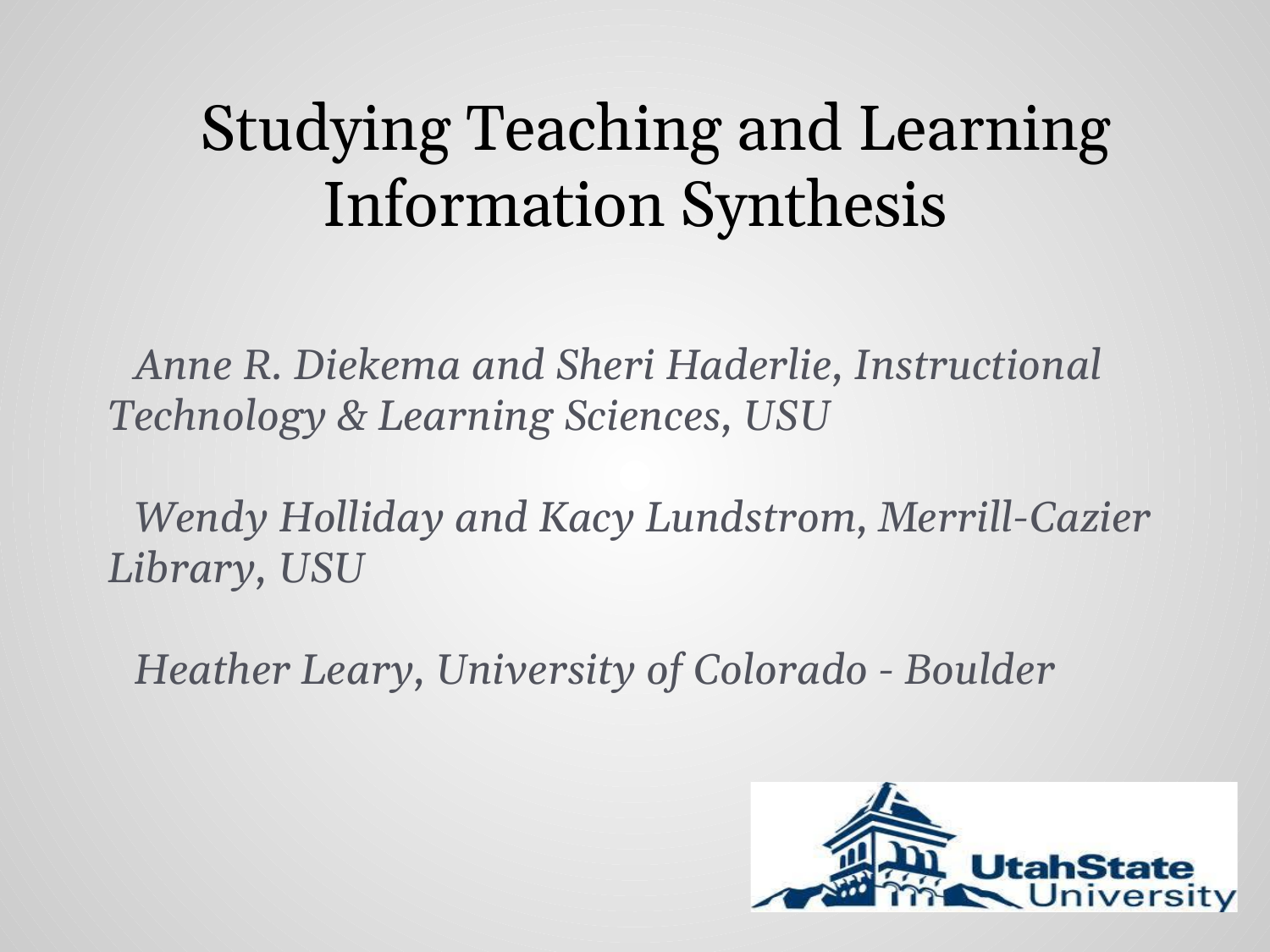

# Studying Teaching and Learning Information Synthesis
Anne R. Diekema and Sheri Haderlie, Instructional Technology & Learning Sciences, USU

Wendy Holliday and Kacy Lundstrom, Merrill-Cazier Library, USU

Heather Leary, University of Colorado - Boulder